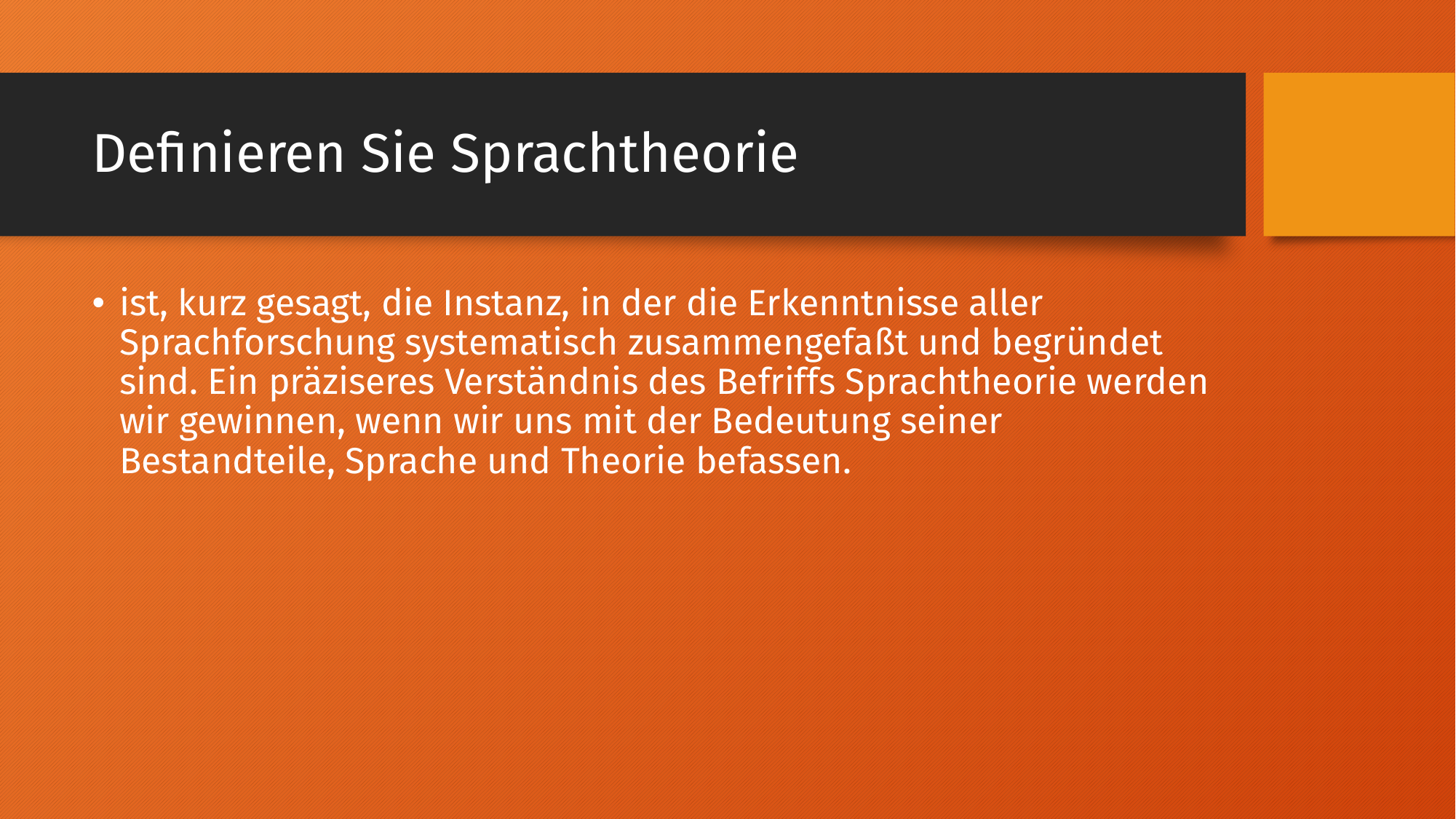

# Definieren Sie Sprachtheorie
ist, kurz gesagt, die Instanz, in der die Erkenntnisse aller Sprachforschung systematisch zusammengefaßt und begründet sind. Ein präziseres Verständnis des Befriffs Sprachtheorie werden wir gewinnen, wenn wir uns mit der Bedeutung seiner Bestandteile, Sprache und Theorie befassen.